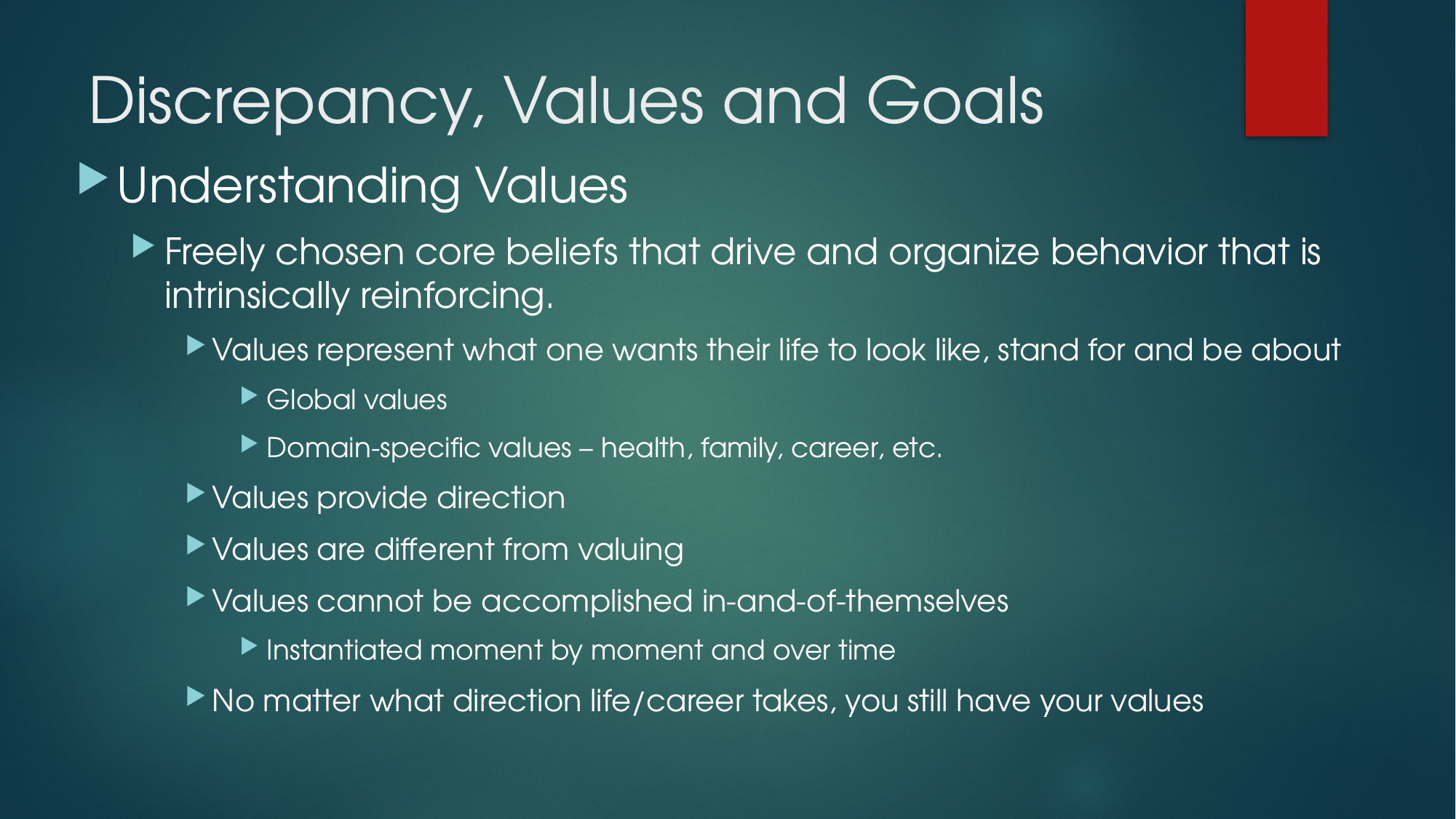

# Discrepancy, Values and Goals
Understanding Values
Freely chosen core beliefs that drive and organize behavior that is intrinsically reinforcing.
Values represent what one wants their life to look like, stand for and be about
Global values
Domain-specific values – health, family, career, etc.
Values provide direction
Values are different from valuing
Values cannot be accomplished in-and-of-themselves
Instantiated moment by moment and over time
No matter what direction life/career takes, you still have your values